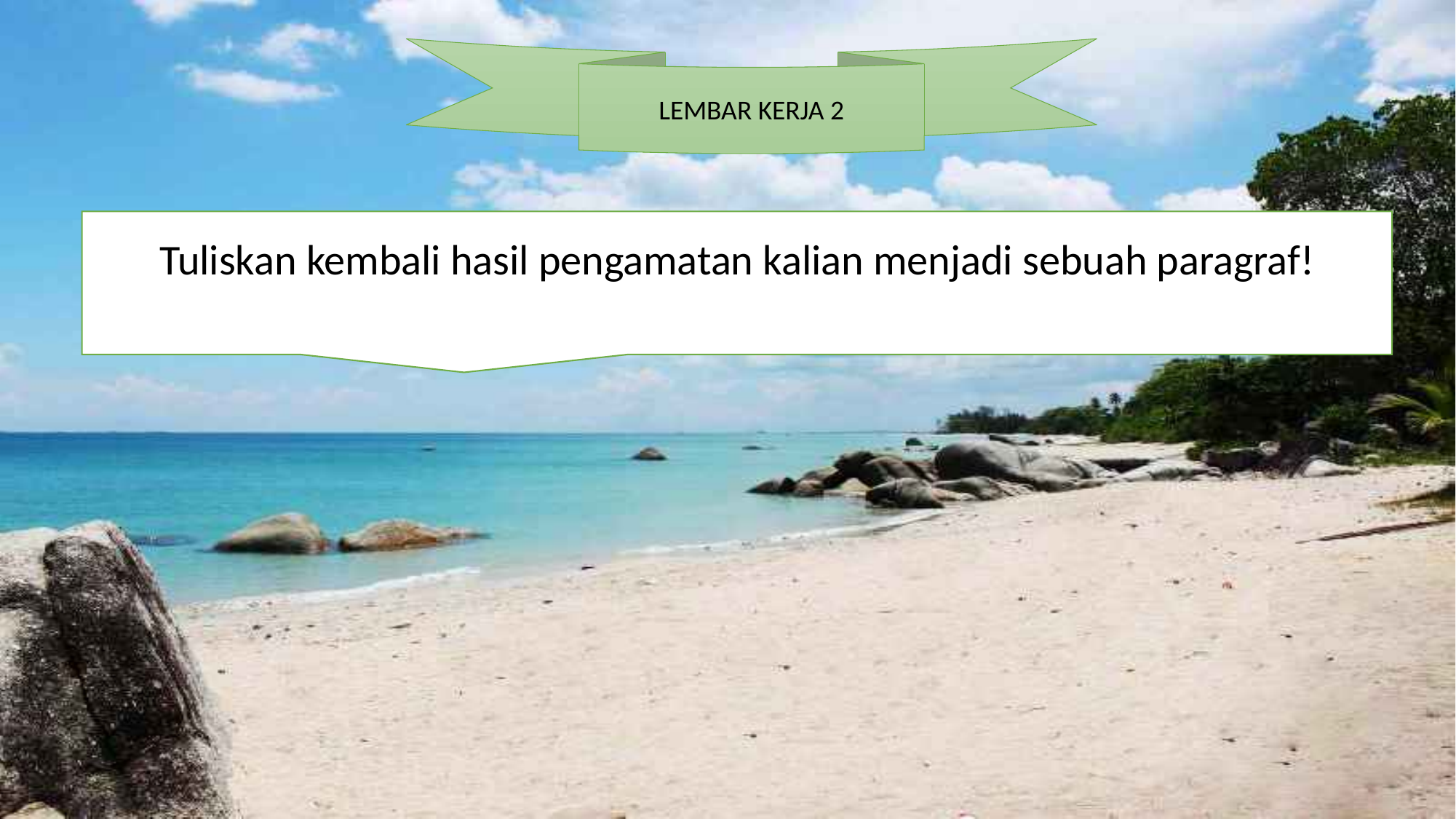

LEMBAR KERJA 2
Tuliskan kembali hasil pengamatan kalian menjadi sebuah paragraf!